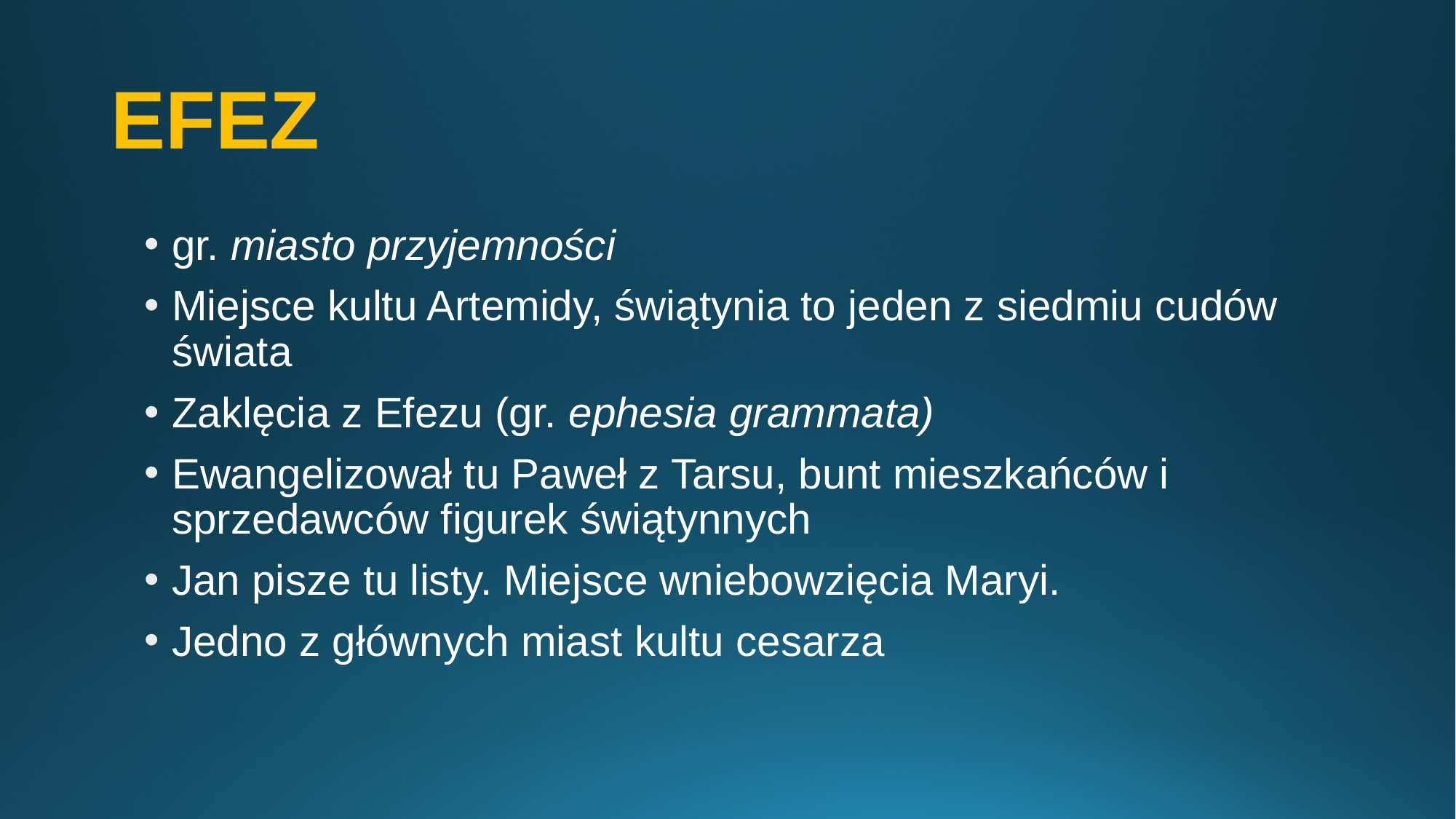

# EFEZ
gr. miasto przyjemności
Miejsce kultu Artemidy, świątynia to jeden z siedmiu cudów świata
Zaklęcia z Efezu (gr. ephesia grammata)
Ewangelizował tu Paweł z Tarsu, bunt mieszkańców i sprzedawców figurek świątynnych
Jan pisze tu listy. Miejsce wniebowzięcia Maryi.
Jedno z głównych miast kultu cesarza